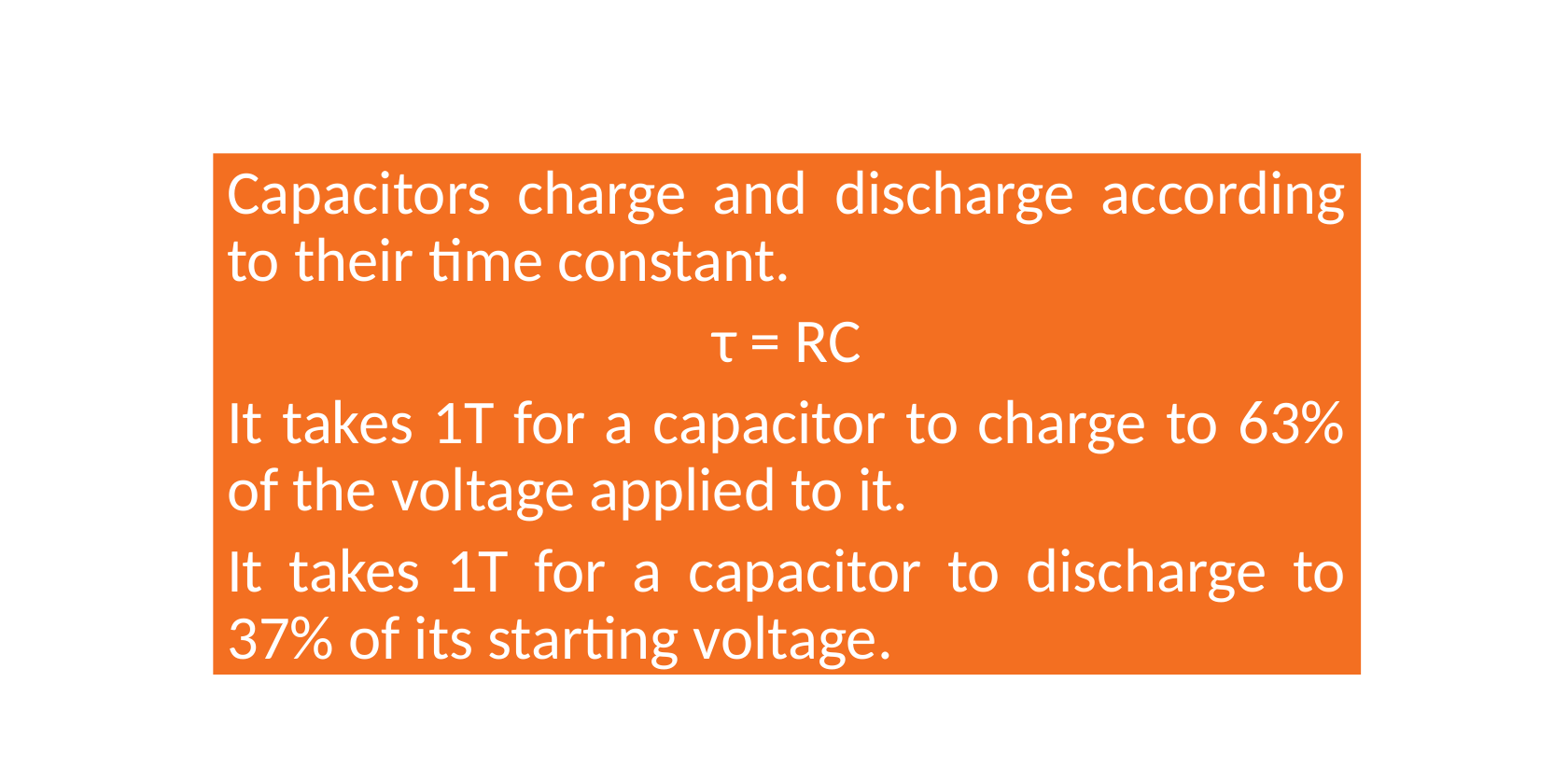

Capacitors charge and discharge according to their time constant.
τ = RC
It takes 1T for a capacitor to charge to 63% of the voltage applied to it.
It takes 1T for a capacitor to discharge to 37% of its starting voltage.